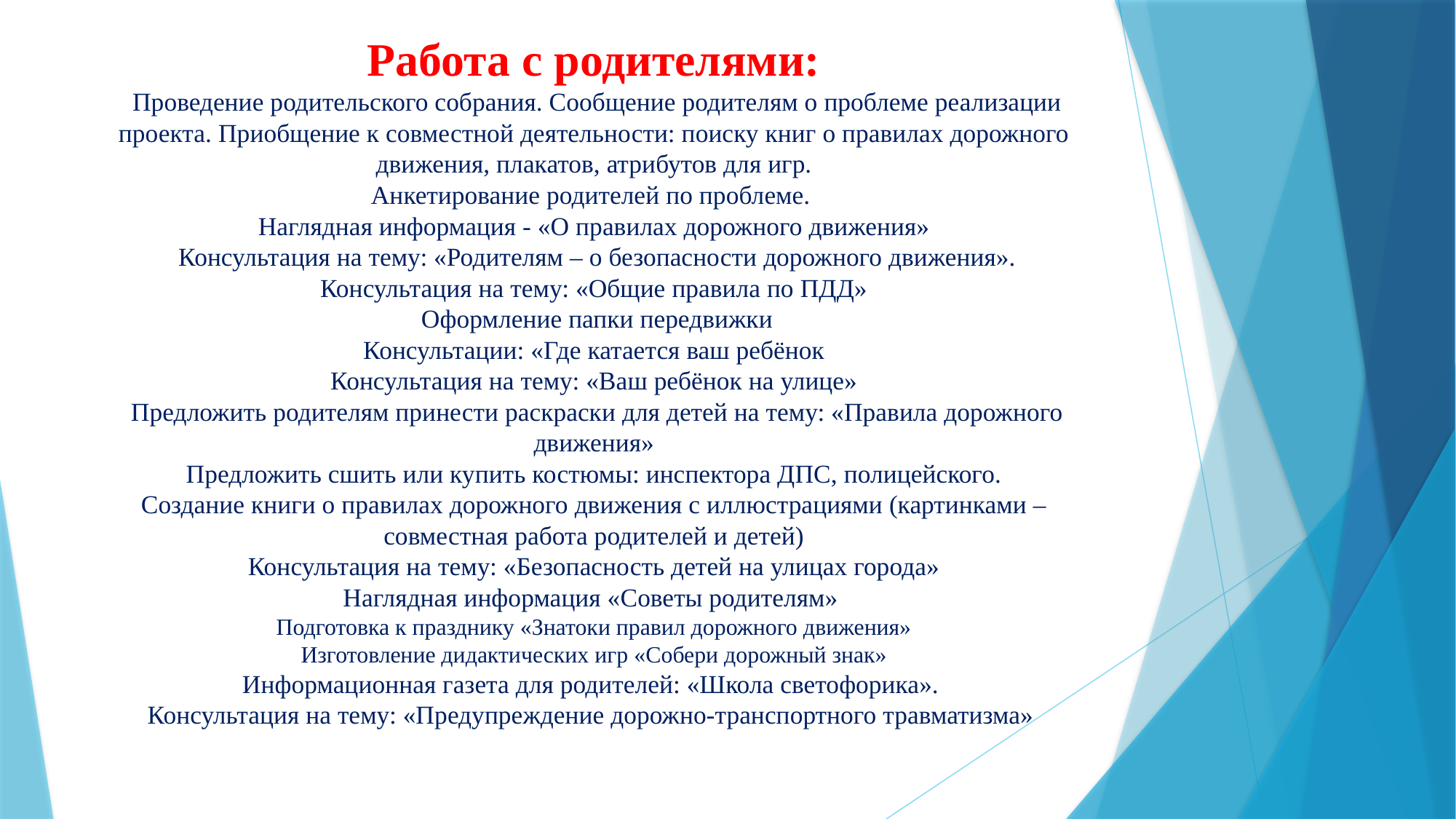

# Работа с родителями: Проведение родительского собрания. Сообщение родителям о проблеме реализации проекта. Приобщение к совместной деятельности: поиску книг о правилах дорожного движения, плакатов, атрибутов для игр. Анкетирование родителей по проблеме. Наглядная информация - «О правилах дорожного движения» Консультация на тему: «Родителям – о безопасности дорожного движения». Консультация на тему: «Общие правила по ПДД» Оформление папки передвижки Консультации: «Где катается ваш ребёнок Консультация на тему: «Ваш ребёнок на улице» Предложить родителям принести раскраски для детей на тему: «Правила дорожного движения» Предложить сшить или купить костюмы: инспектора ДПС, полицейского. Создание книги о правилах дорожного движения с иллюстрациями (картинками – совместная работа родителей и детей) Консультация на тему: «Безопасность детей на улицах города» Наглядная информация «Советы родителям» Подготовка к празднику «Знатоки правил дорожного движения» Изготовление дидактических игр «Собери дорожный знак» Информационная газета для родителей: «Школа светофорика». Консультация на тему: «Предупреждение дорожно-транспортного травматизма»